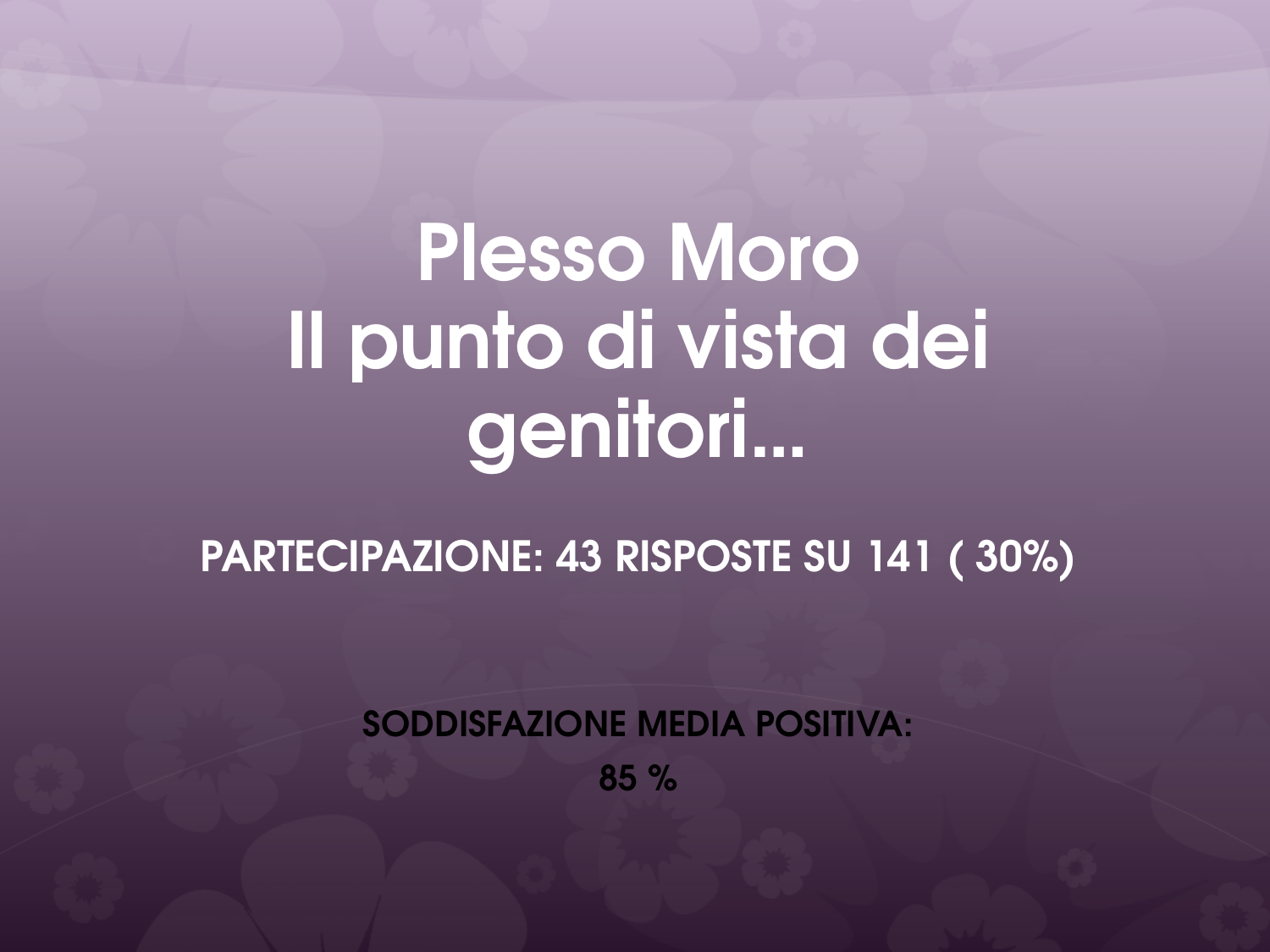

# Plesso Moro Il punto di vista dei genitori…

Partecipazione: 43 risposte su 141 ( 30%)

SODDISFAZIONE MEDIA POSITIVA:
85 %